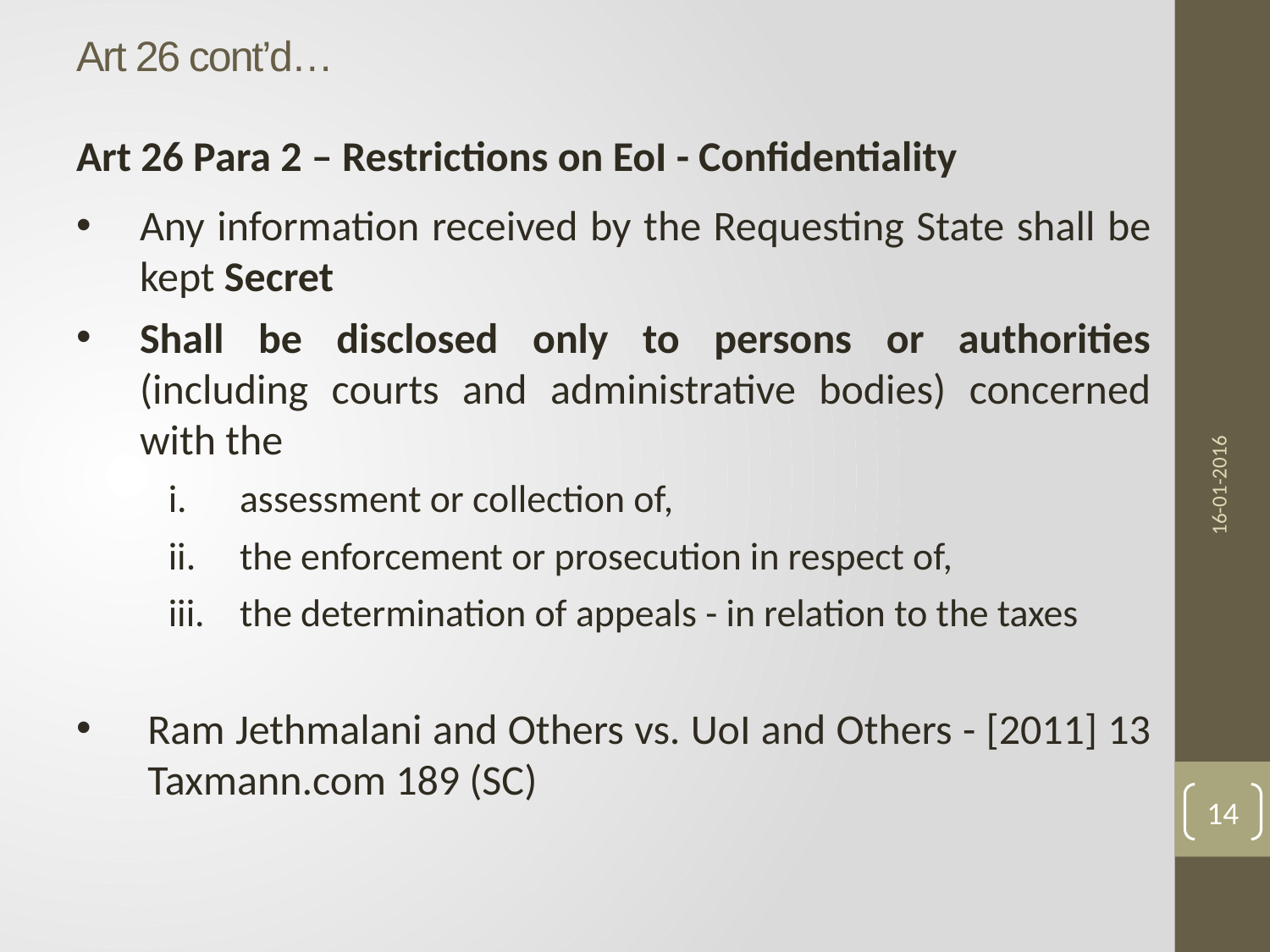

# Art 26 cont’d…
Art 26 Para 2 – Restrictions on EoI - Confidentiality
Any information received by the Requesting State shall be kept Secret
Shall be disclosed only to persons or authorities (including courts and administrative bodies) concerned with the
assessment or collection of,
the enforcement or prosecution in respect of,
the determination of appeals - in relation to the taxes

Ram Jethmalani and Others vs. UoI and Others - [2011] 13 Taxmann.com 189 (SC)
16-01-2016
14